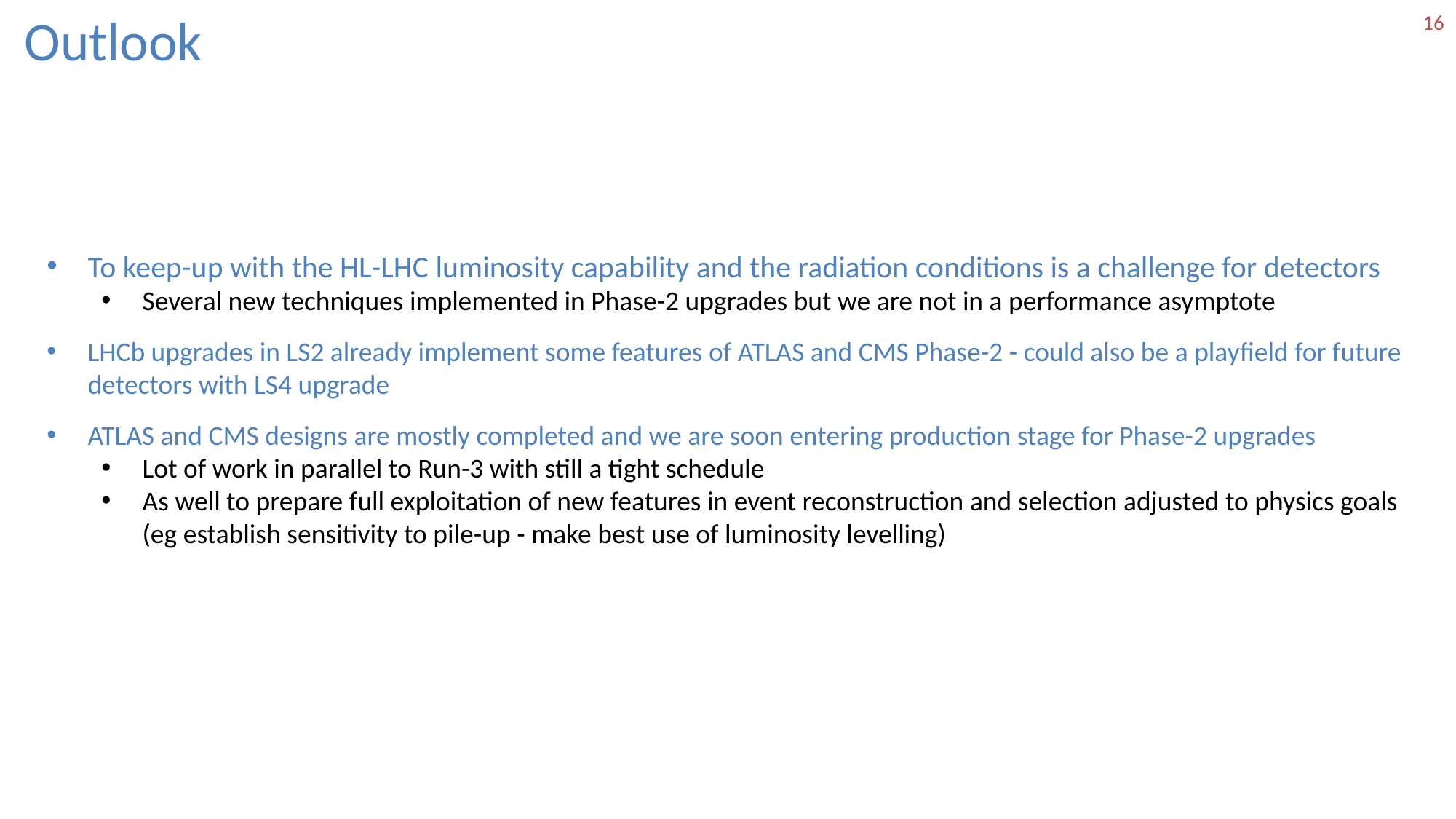

16
Outlook
To keep-up with the HL-LHC luminosity capability and the radiation conditions is a challenge for detectors
Several new techniques implemented in Phase-2 upgrades but we are not in a performance asymptote
LHCb upgrades in LS2 already implement some features of ATLAS and CMS Phase-2 - could also be a playfield for future detectors with LS4 upgrade
ATLAS and CMS designs are mostly completed and we are soon entering production stage for Phase-2 upgrades
Lot of work in parallel to Run-3 with still a tight schedule
As well to prepare full exploitation of new features in event reconstruction and selection adjusted to physics goals (eg establish sensitivity to pile-up - make best use of luminosity levelling)